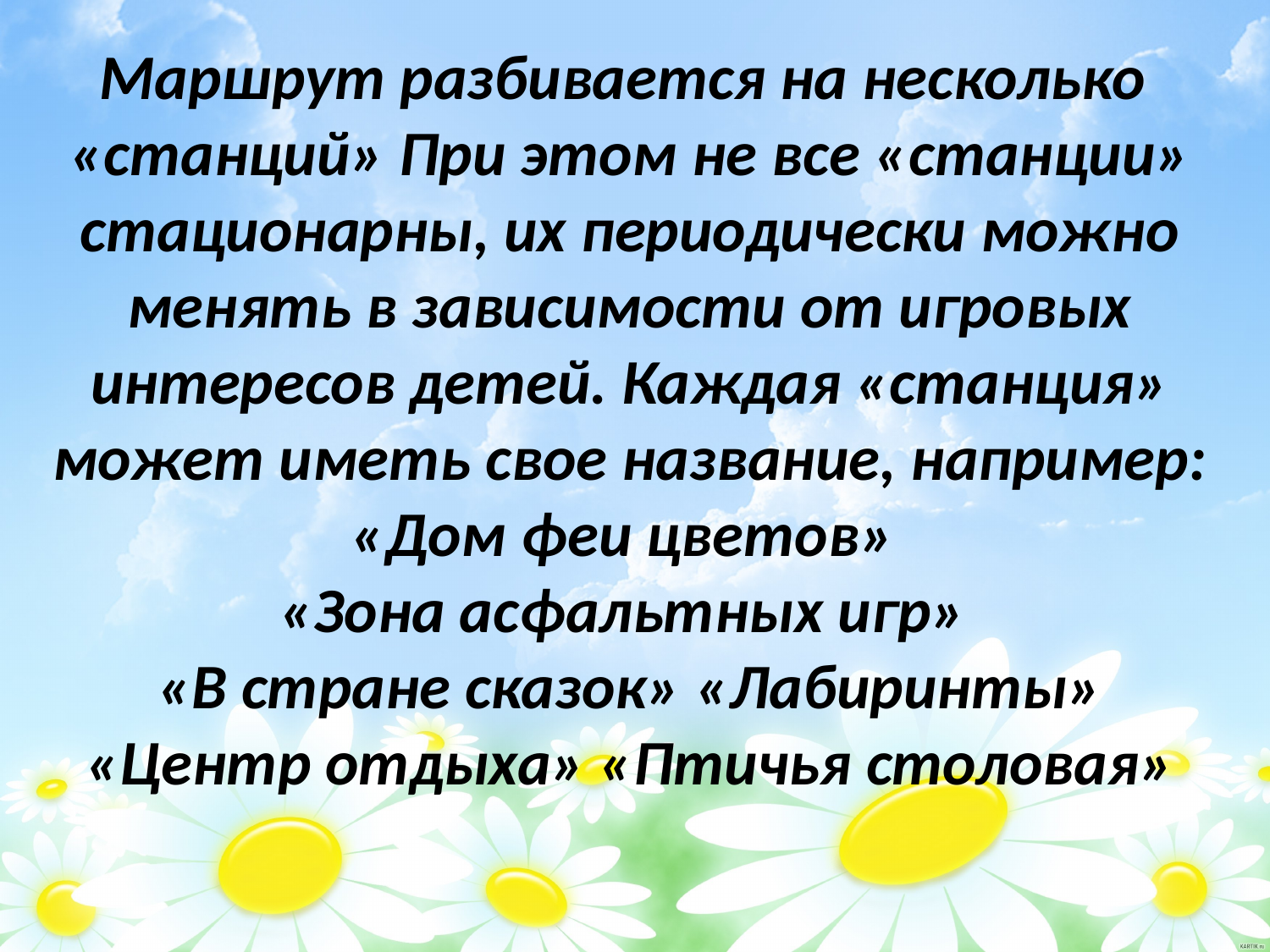

Маршрут разбивается на несколько
«станций» При этом не все «станции» стационарны, их периодически можно менять в зависимости от игровых интересов детей. Каждая «станция» может иметь свое название, например: «Дом феи цветов»
«Зона асфальтных игр»
«В стране сказок» «Лабиринты» «Центр отдыха» «Птичья столовая»